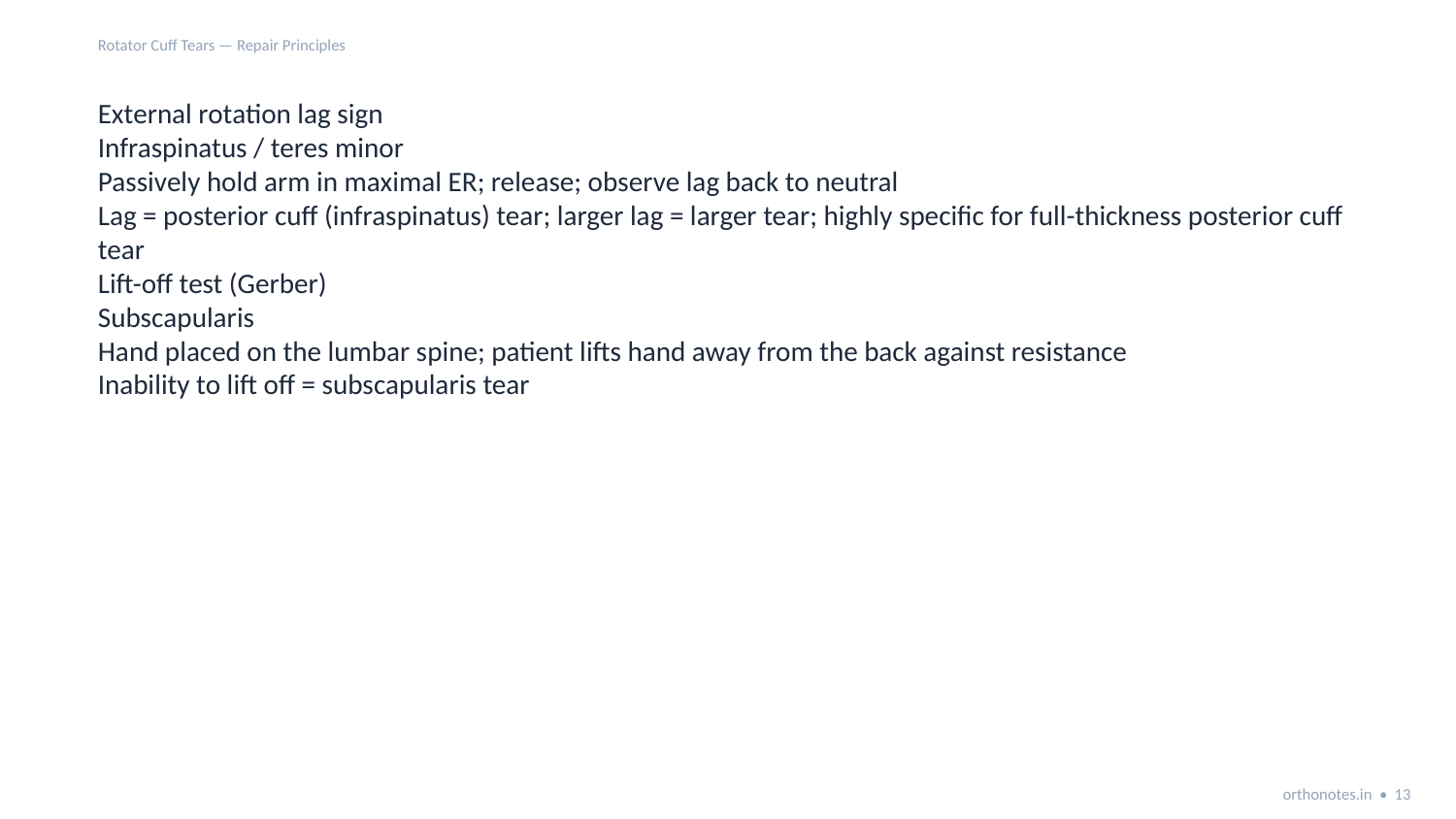

Rotator Cuff Tears — Repair Principles
External rotation lag sign
Infraspinatus / teres minor
Passively hold arm in maximal ER; release; observe lag back to neutral
Lag = posterior cuff (infraspinatus) tear; larger lag = larger tear; highly specific for full-thickness posterior cuff tear
Lift-off test (Gerber)
Subscapularis
Hand placed on the lumbar spine; patient lifts hand away from the back against resistance
Inability to lift off = subscapularis tear
orthonotes.in  •  13